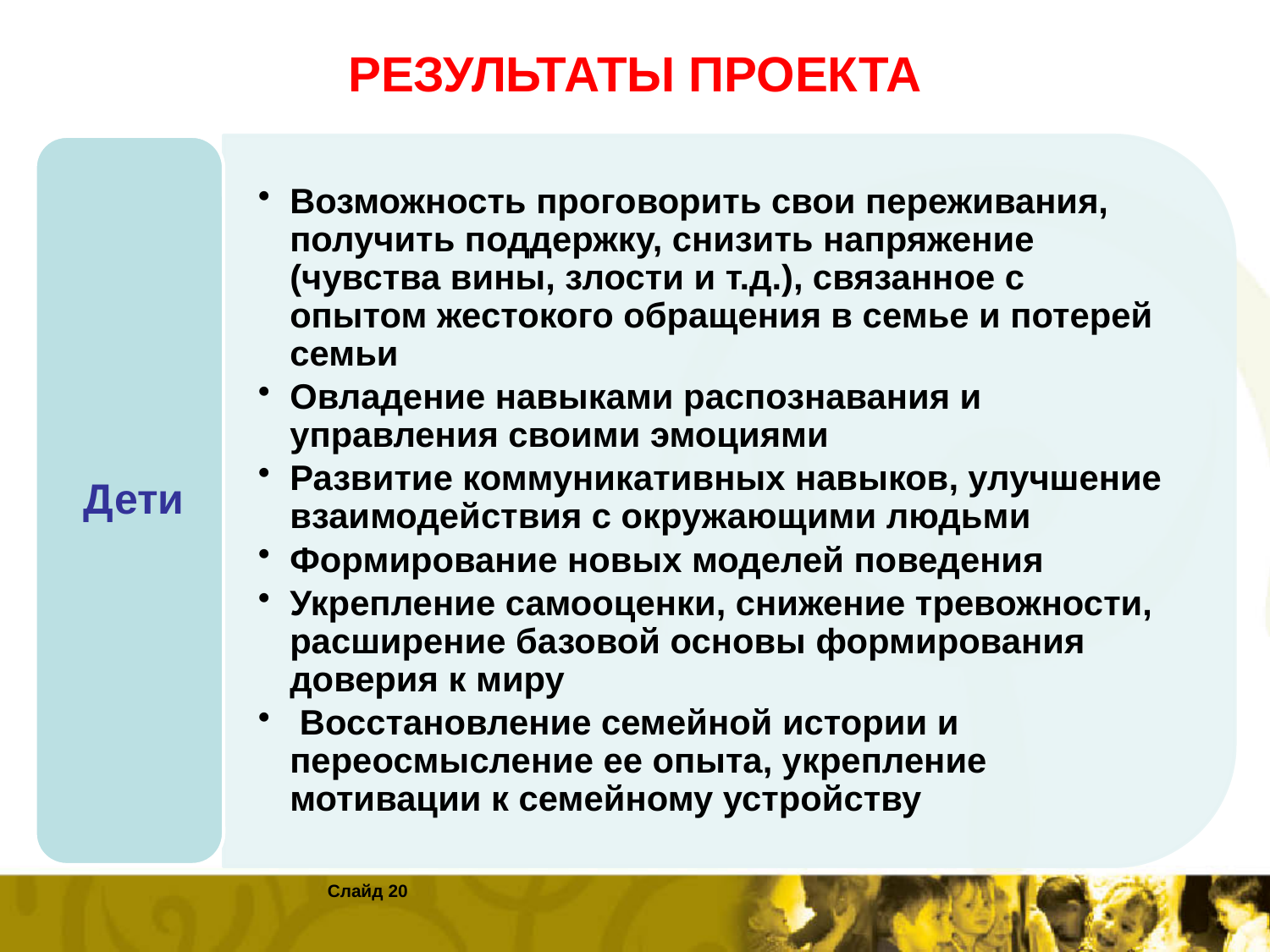

# РЕЗУЛЬТАТЫ ПРОЕКТА
Возможность проговорить свои переживания, получить поддержку, снизить напряжение (чувства вины, злости и т.д.), связанное с опытом жестокого обращения в семье и потерей семьи
Овладение навыками распознавания и управления своими эмоциями
Развитие коммуникативных навыков, улучшение взаимодействия с окружающими людьми
Формирование новых моделей поведения
Укрепление самооценки, снижение тревожности, расширение базовой основы формирования доверия к миру
 Восстановление семейной истории и переосмысление ее опыта, укрепление мотивации к семейному устройству
Дети
	       Слайд 20